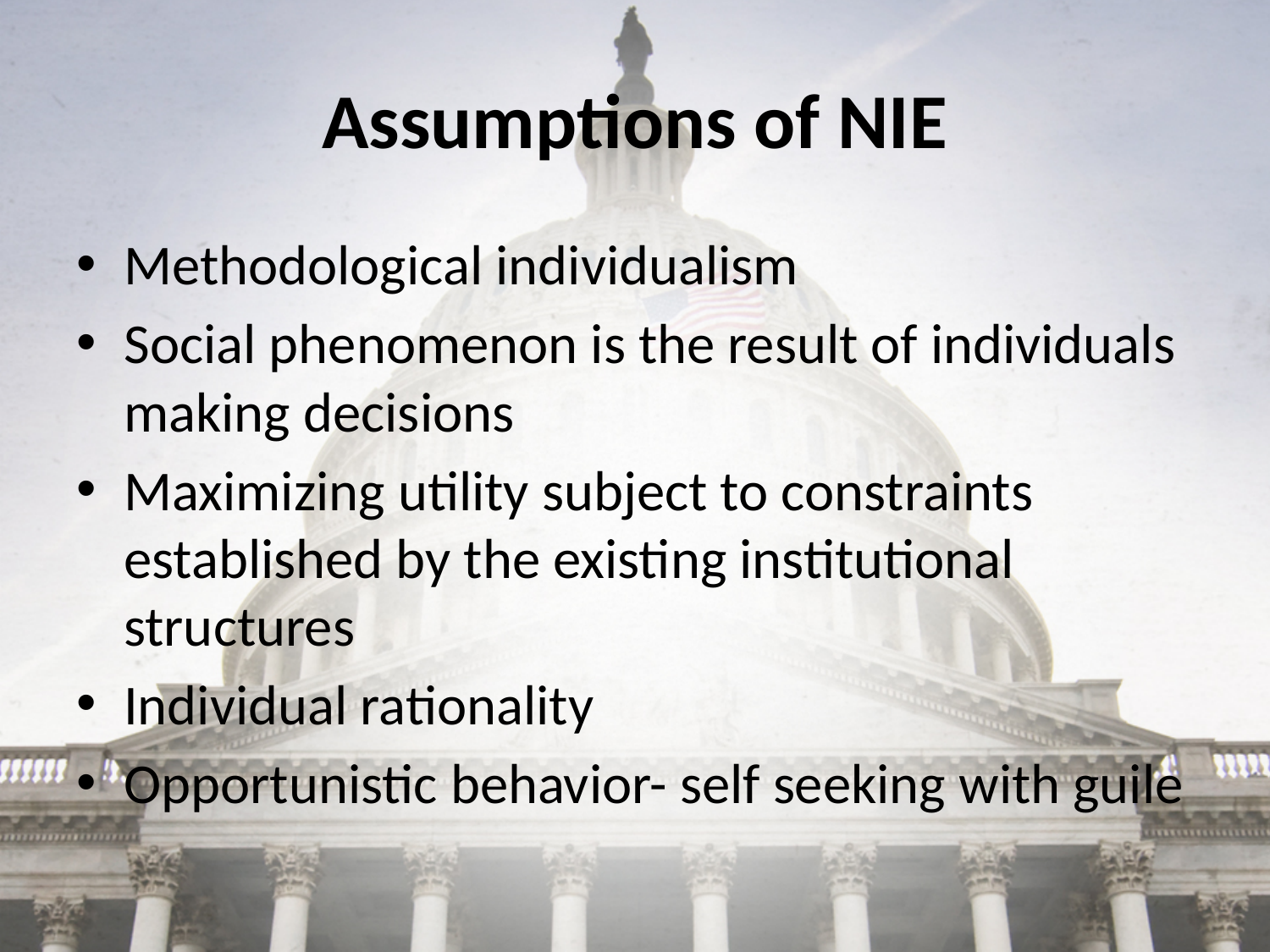

# Assumptions of NIE
Methodological individualism
Social phenomenon is the result of individuals making decisions
Maximizing utility subject to constraints established by the existing institutional structures
Individual rationality
Opportunistic behavior- self seeking with guile